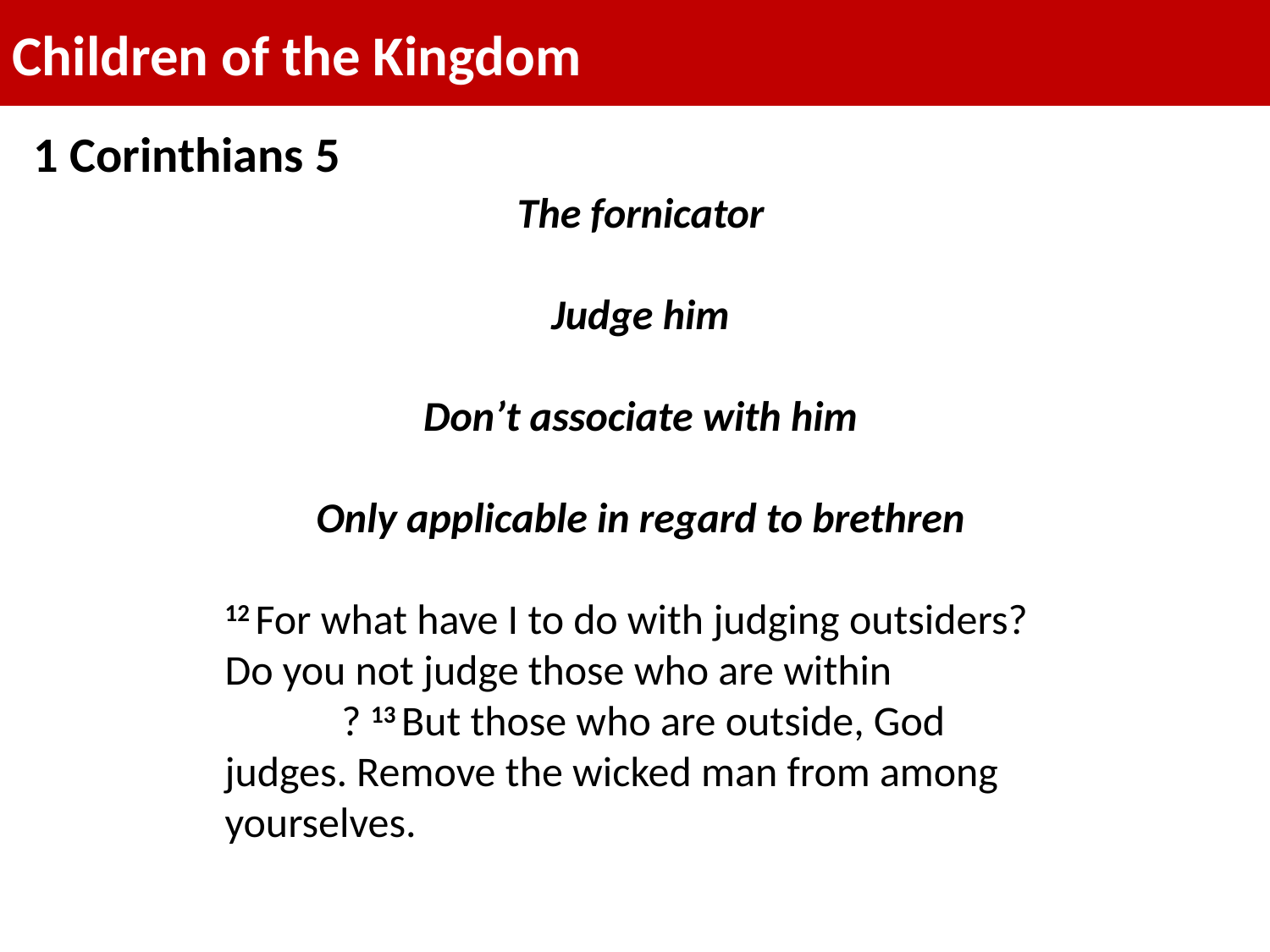

Children of the Kingdom
1 Corinthians 5
The fornicator

Judge him

Don’t associate with him

Only applicable in regard to brethren

12 For what have I to do with judging outsiders? Do you not judge those who are within the church? 13 But those who are outside, God judges. Remove the wicked man from among yourselves.